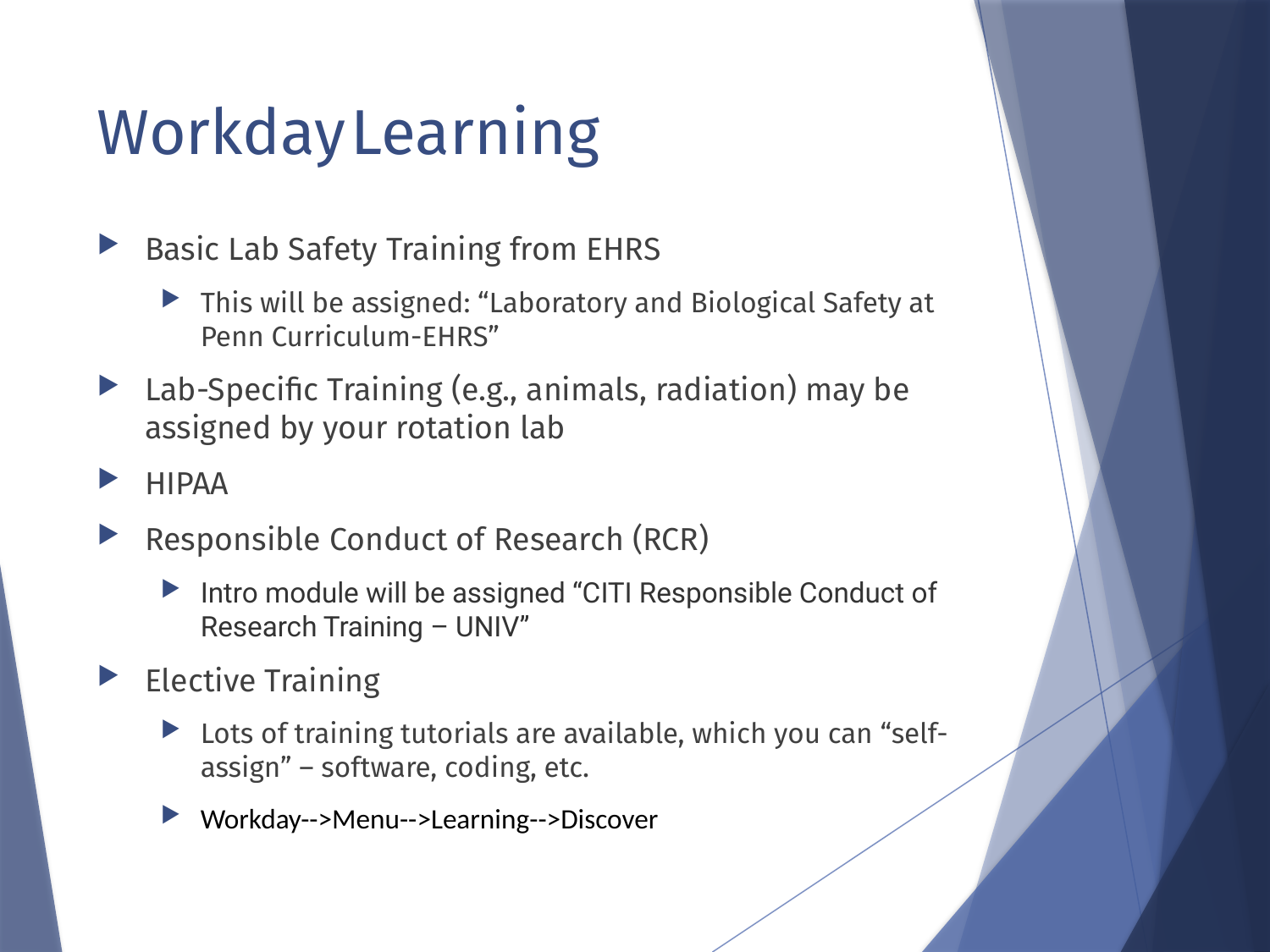

# Workday	Learning
Basic Lab Safety Training from EHRS
This will be assigned: “Laboratory and Biological Safety at Penn Curriculum-EHRS”
Lab-Specific Training (e.g., animals, radiation) may be assigned by your rotation lab
HIPAA
Responsible Conduct of Research (RCR)
Intro module will be assigned “CITI Responsible Conduct of Research Training – UNIV”
Elective Training
Lots of training tutorials are available, which you can “self-assign” – software, coding, etc.
Workday-->Menu-->Learning-->Discover